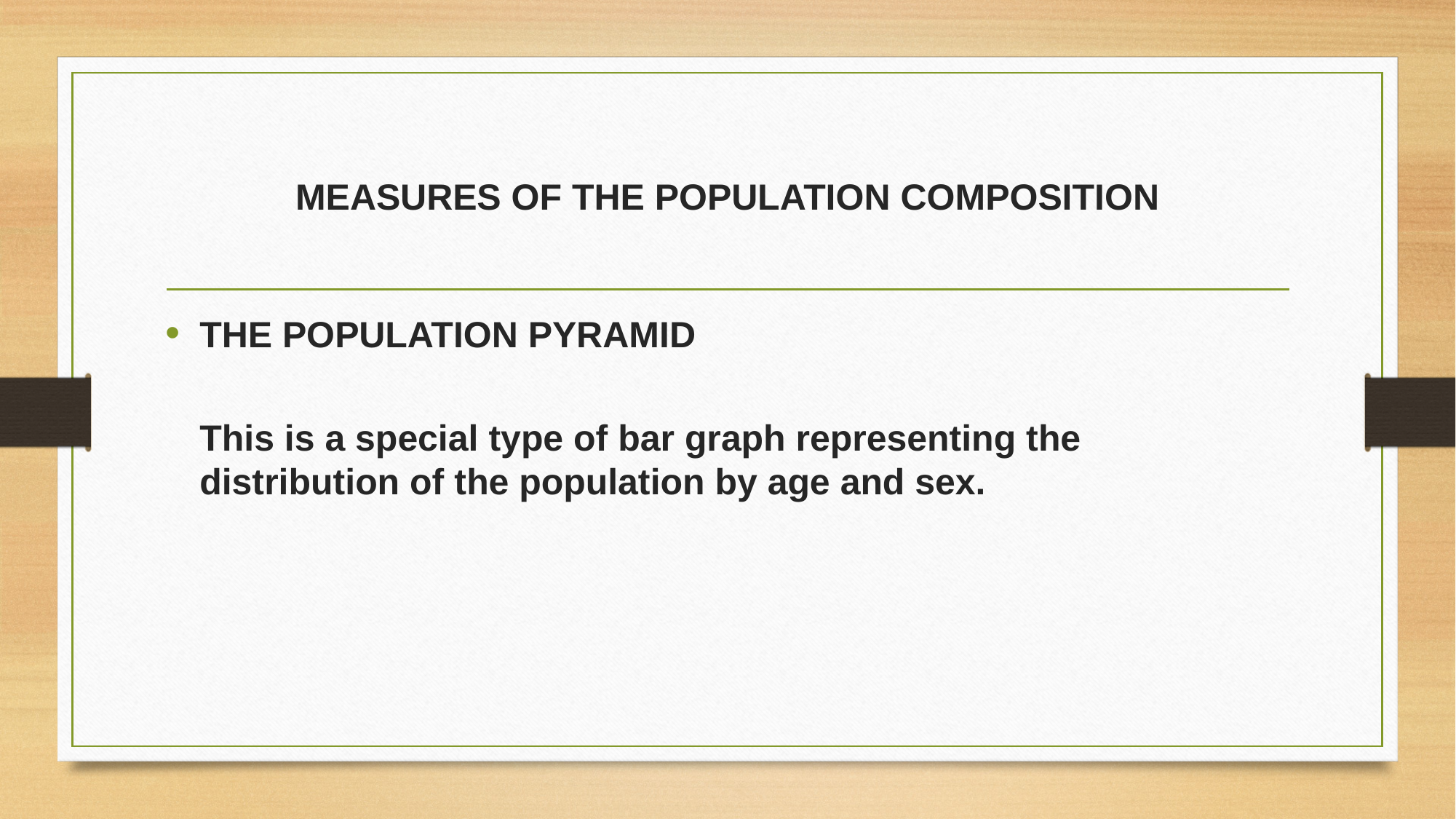

# MEASURES OF THE POPULATION COMPOSITION
THE POPULATION PYRAMID
This is a special type of bar graph representing the distribution of the population by age and sex.